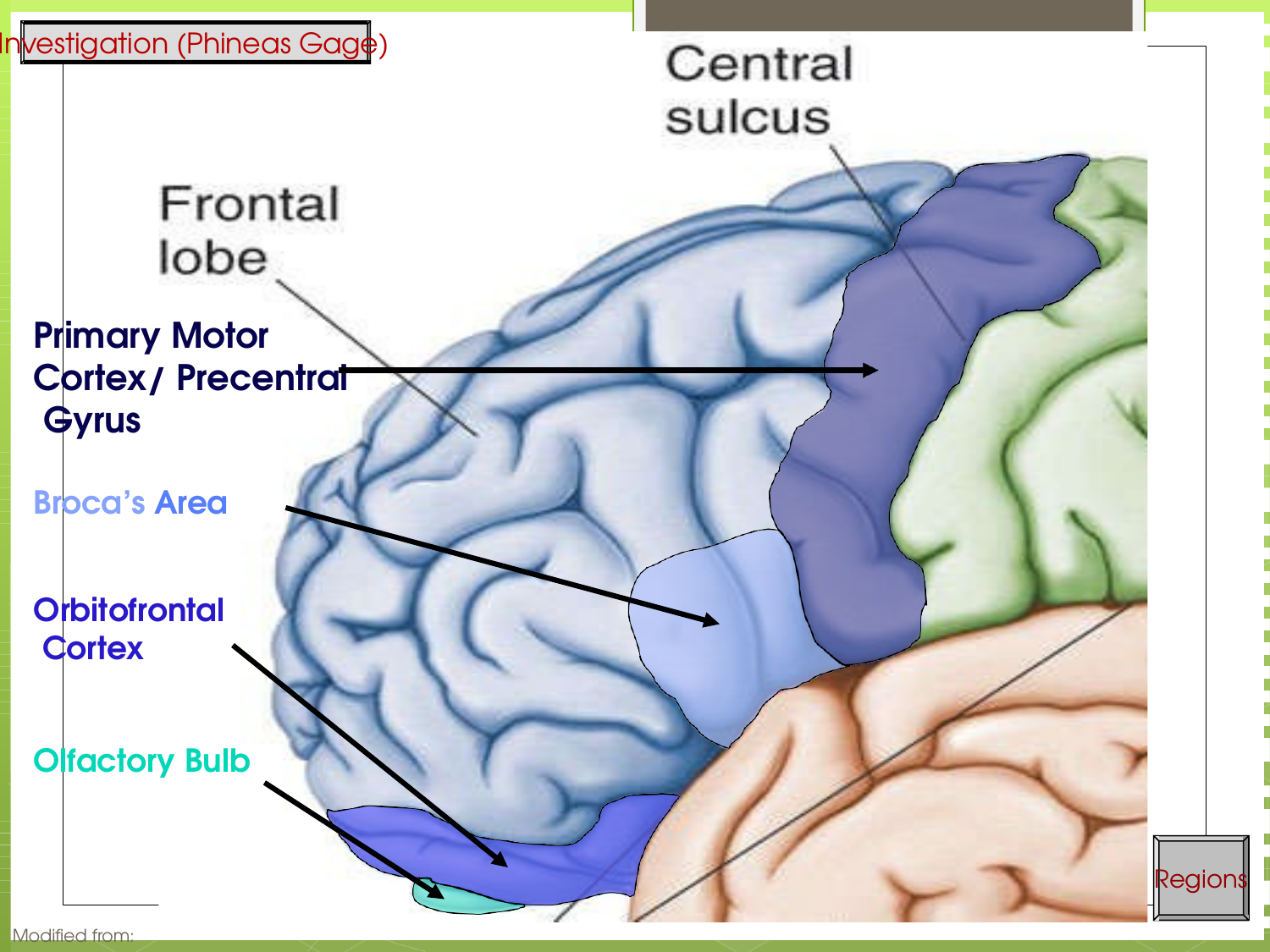

Investigation (Phineas Gage)

# Primary Motor  Cortex/ Precentral  Gyrus

Broca’s Area

Orbitofrontal  Cortex

Olfactory Bulb

Regions

Modified from: